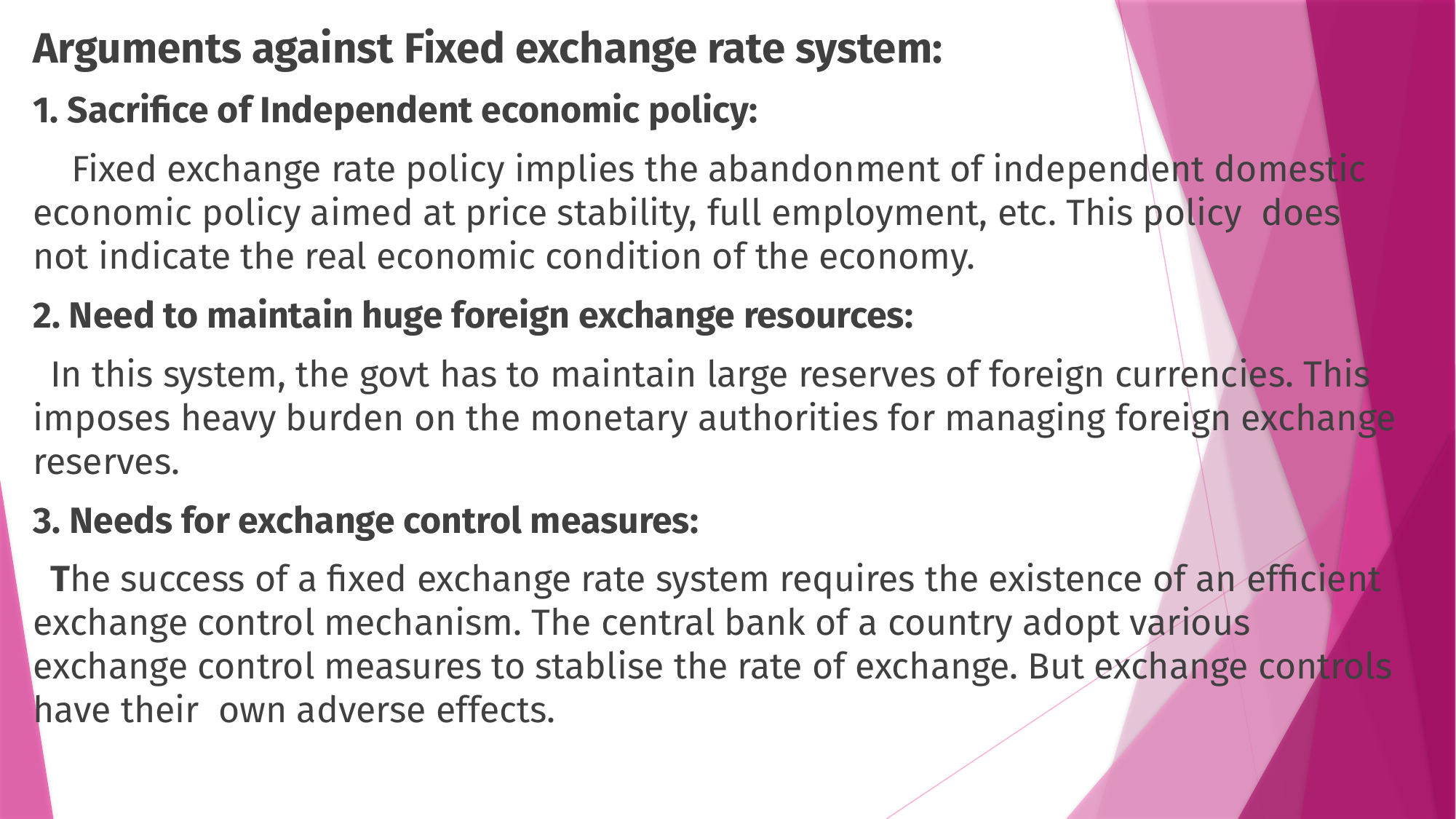

Arguments against Fixed exchange rate system:
1. Sacrifice of Independent economic policy:
    Fixed exchange rate policy implies the abandonment of independent domestic economic policy aimed at price stability, full employment, etc. This policy  does not indicate the real economic condition of the economy.
2. Need to maintain huge foreign exchange resources:
  In this system, the govt has to maintain large reserves of foreign currencies. This imposes heavy burden on the monetary authorities for managing foreign exchange reserves.
3. Needs for exchange control measures:
  The success of a fixed exchange rate system requires the existence of an efficient exchange control mechanism. The central bank of a country adopt various exchange control measures to stablise the rate of exchange. But exchange controls have their  own adverse effects.